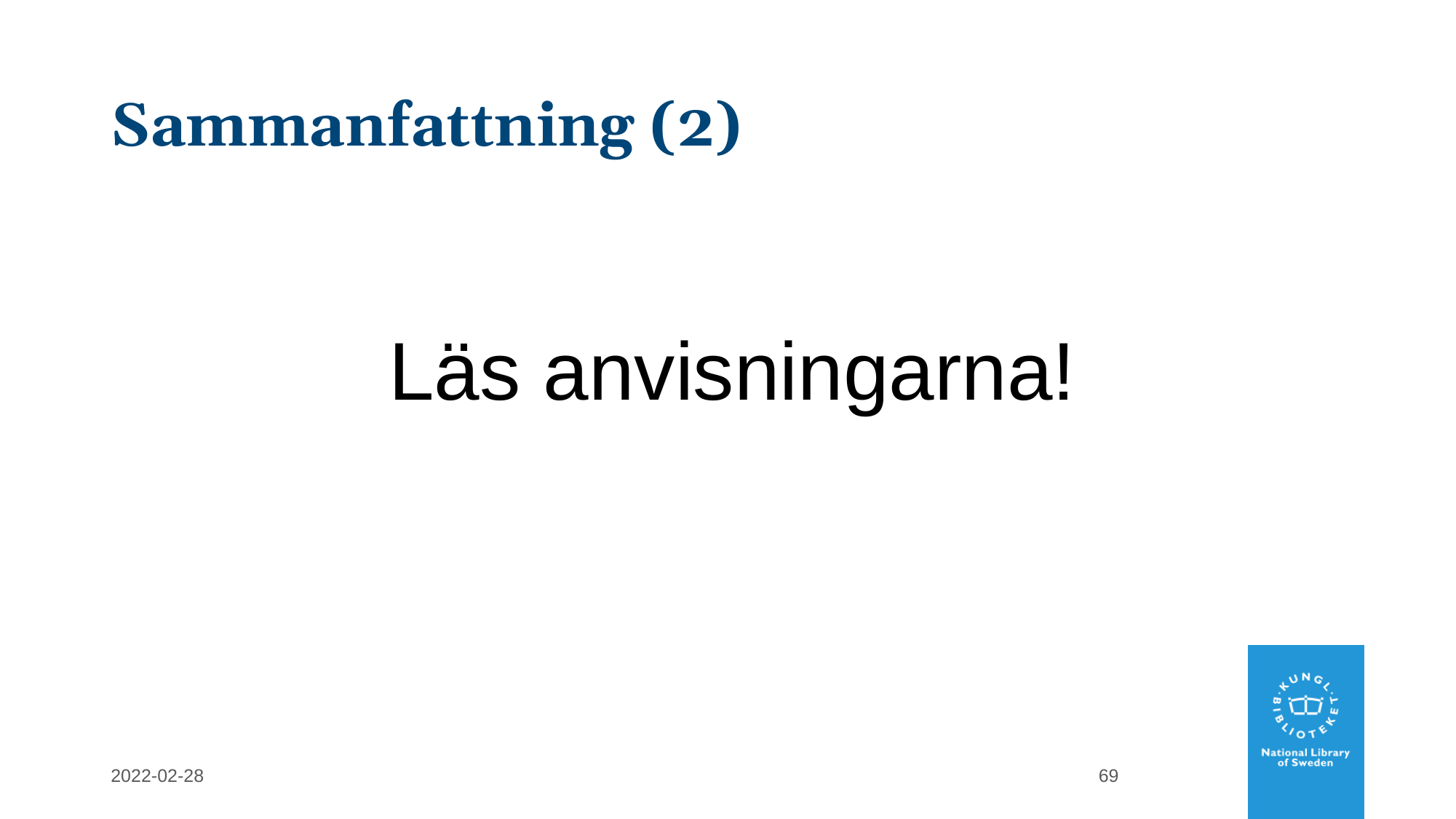

# Sammanfattning (2)

Läs anvisningarna!
2022-02-28
69